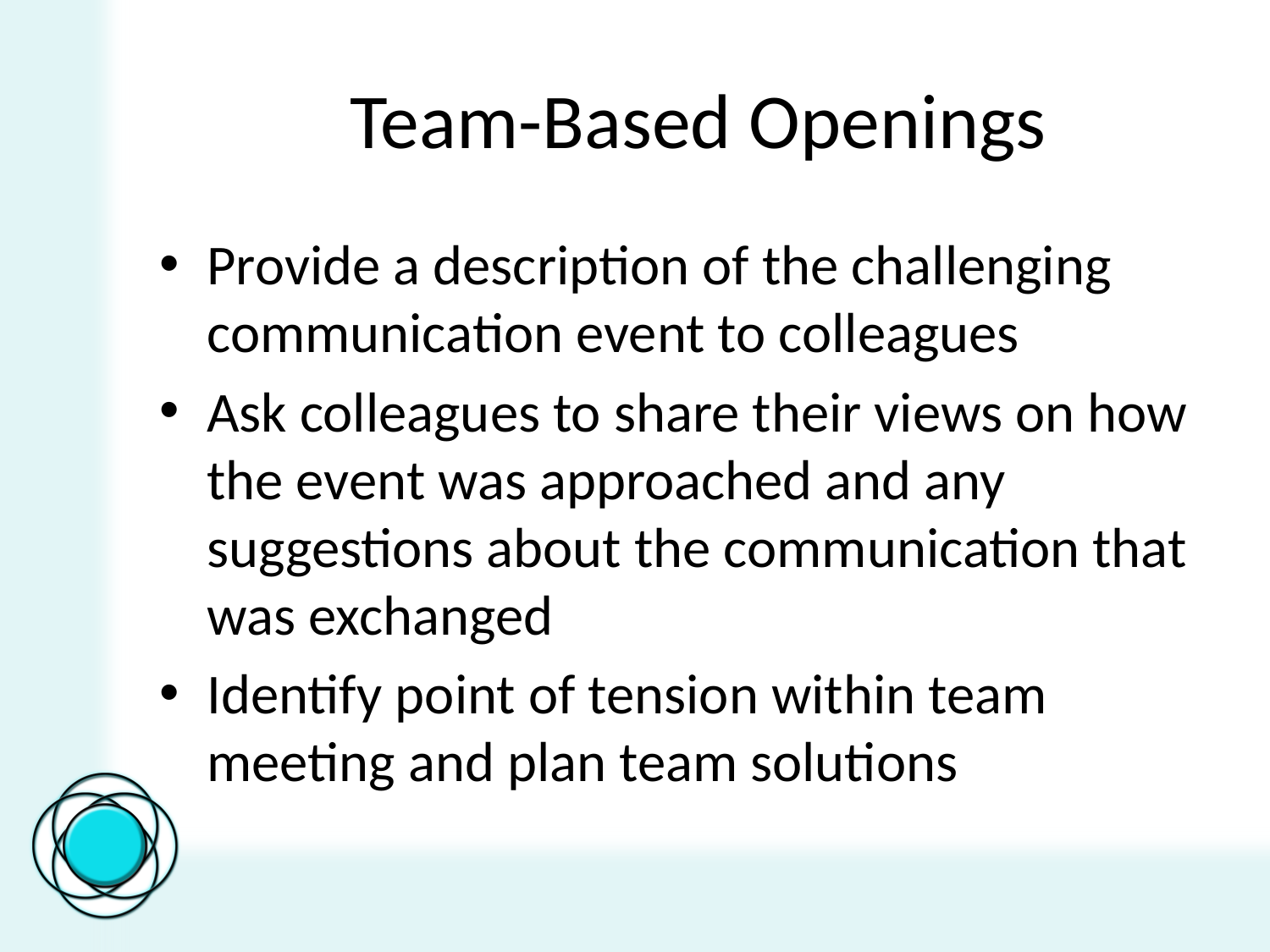

# Team-Based Openings
Provide a description of the challenging communication event to colleagues
Ask colleagues to share their views on how the event was approached and any suggestions about the communication that was exchanged
Identify point of tension within team meeting and plan team solutions